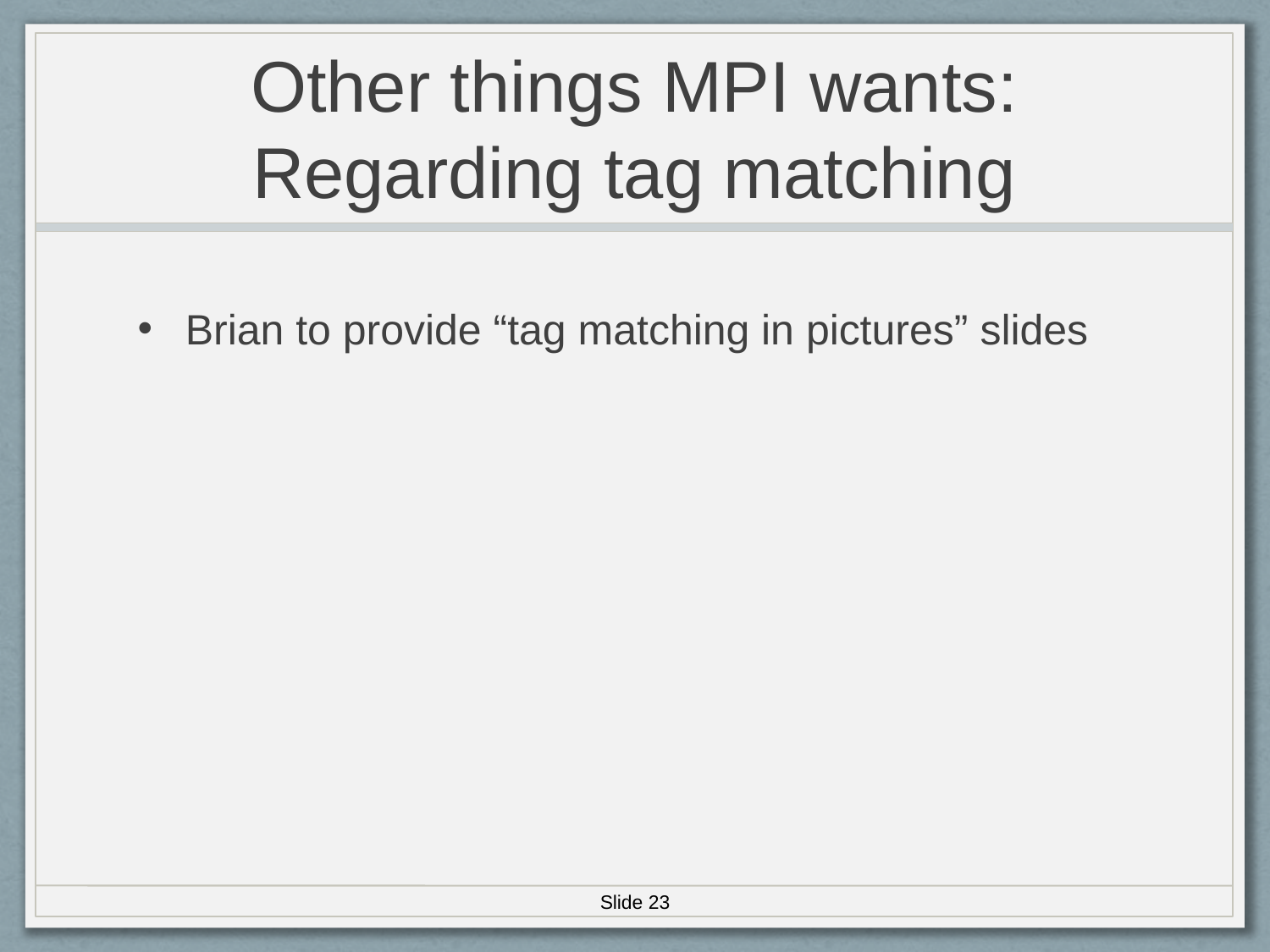

# Other things MPI wants: Regarding tag matching
Brian to provide “tag matching in pictures” slides